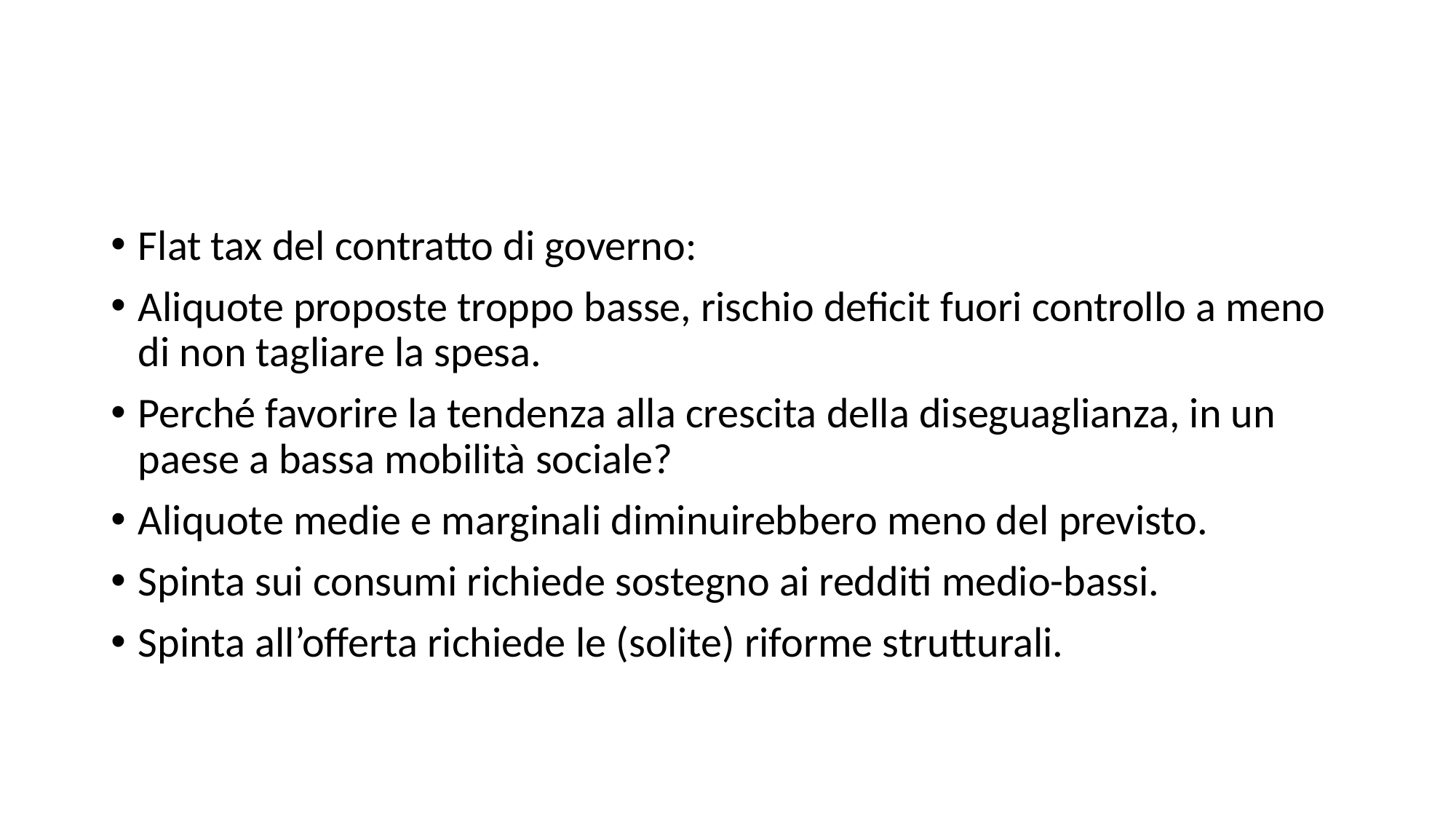

#
Flat tax del contratto di governo:
Aliquote proposte troppo basse, rischio deficit fuori controllo a meno di non tagliare la spesa.
Perché favorire la tendenza alla crescita della diseguaglianza, in un paese a bassa mobilità sociale?
Aliquote medie e marginali diminuirebbero meno del previsto.
Spinta sui consumi richiede sostegno ai redditi medio-bassi.
Spinta all’offerta richiede le (solite) riforme strutturali.